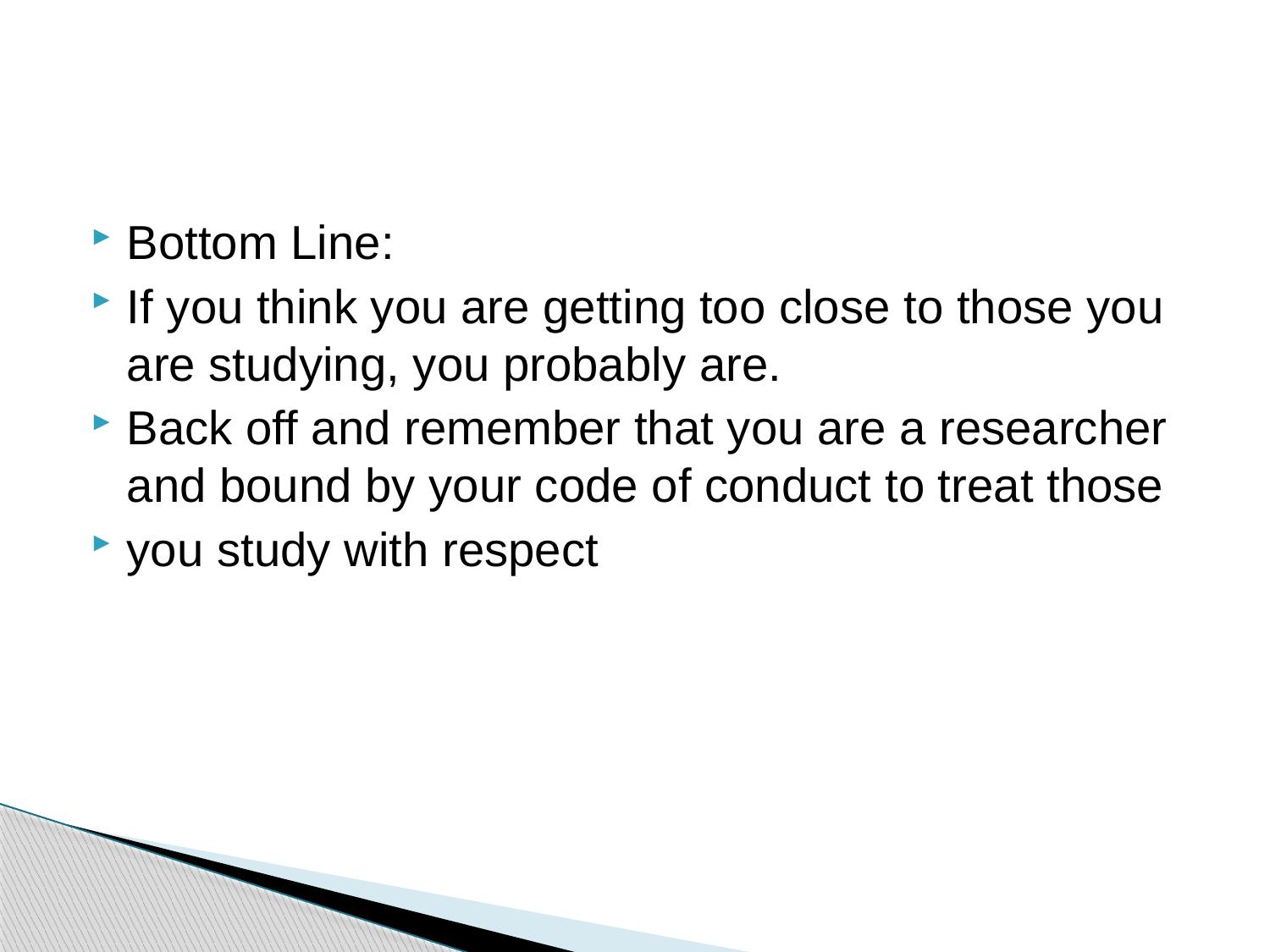

Bottom Line:
If you think you are getting too close to those you are studying, you probably are.
Back off and remember that you are a researcher and bound by your code of conduct to treat those
you study with respect